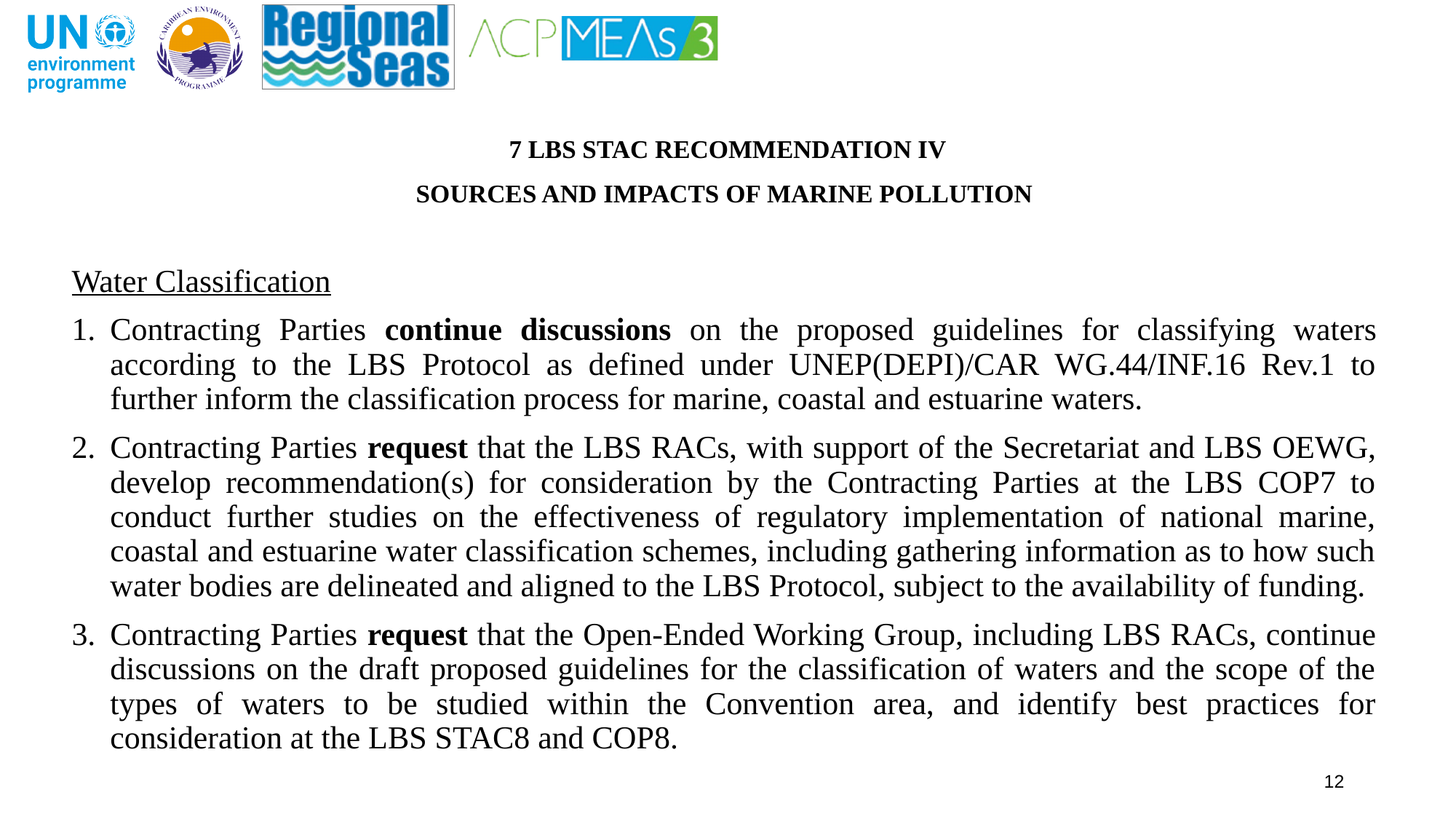

7 LBS STAC RECOMMENDATION IV
SOURCES AND IMPACTS OF MARINE POLLUTION
Water Classification
Contracting Parties continue discussions on the proposed guidelines for classifying waters according to the LBS Protocol as defined under UNEP(DEPI)/CAR WG.44/INF.16 Rev.1 to further inform the classification process for marine, coastal and estuarine waters.
Contracting Parties request that the LBS RACs, with support of the Secretariat and LBS OEWG, develop recommendation(s) for consideration by the Contracting Parties at the LBS COP7 to conduct further studies on the effectiveness of regulatory implementation of national marine, coastal and estuarine water classification schemes, including gathering information as to how such water bodies are delineated and aligned to the LBS Protocol, subject to the availability of funding.
Contracting Parties request that the Open-Ended Working Group, including LBS RACs, continue discussions on the draft proposed guidelines for the classification of waters and the scope of the types of waters to be studied within the Convention area, and identify best practices for consideration at the LBS STAC8 and COP8.

12